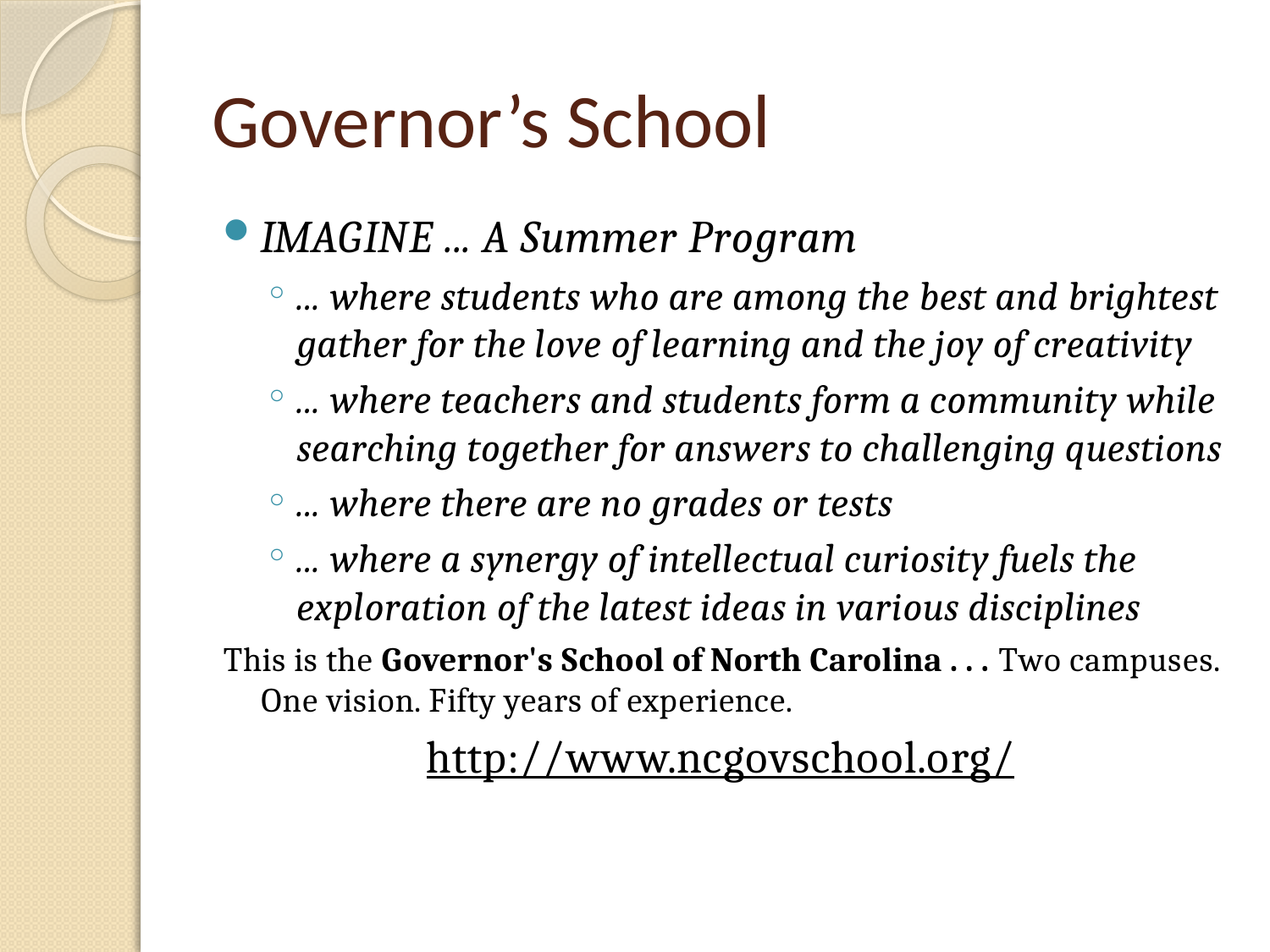

# Governor’s School
IMAGINE ... A Summer Program
... where students who are among the best and brightest gather for the love of learning and the joy of creativity
... where teachers and students form a community while searching together for answers to challenging questions
... where there are no grades or tests
... where a synergy of intellectual curiosity fuels the exploration of the latest ideas in various disciplines
This is the Governor's School of North Carolina . . . Two campuses. One vision. Fifty years of experience.
http://www.ncgovschool.org/